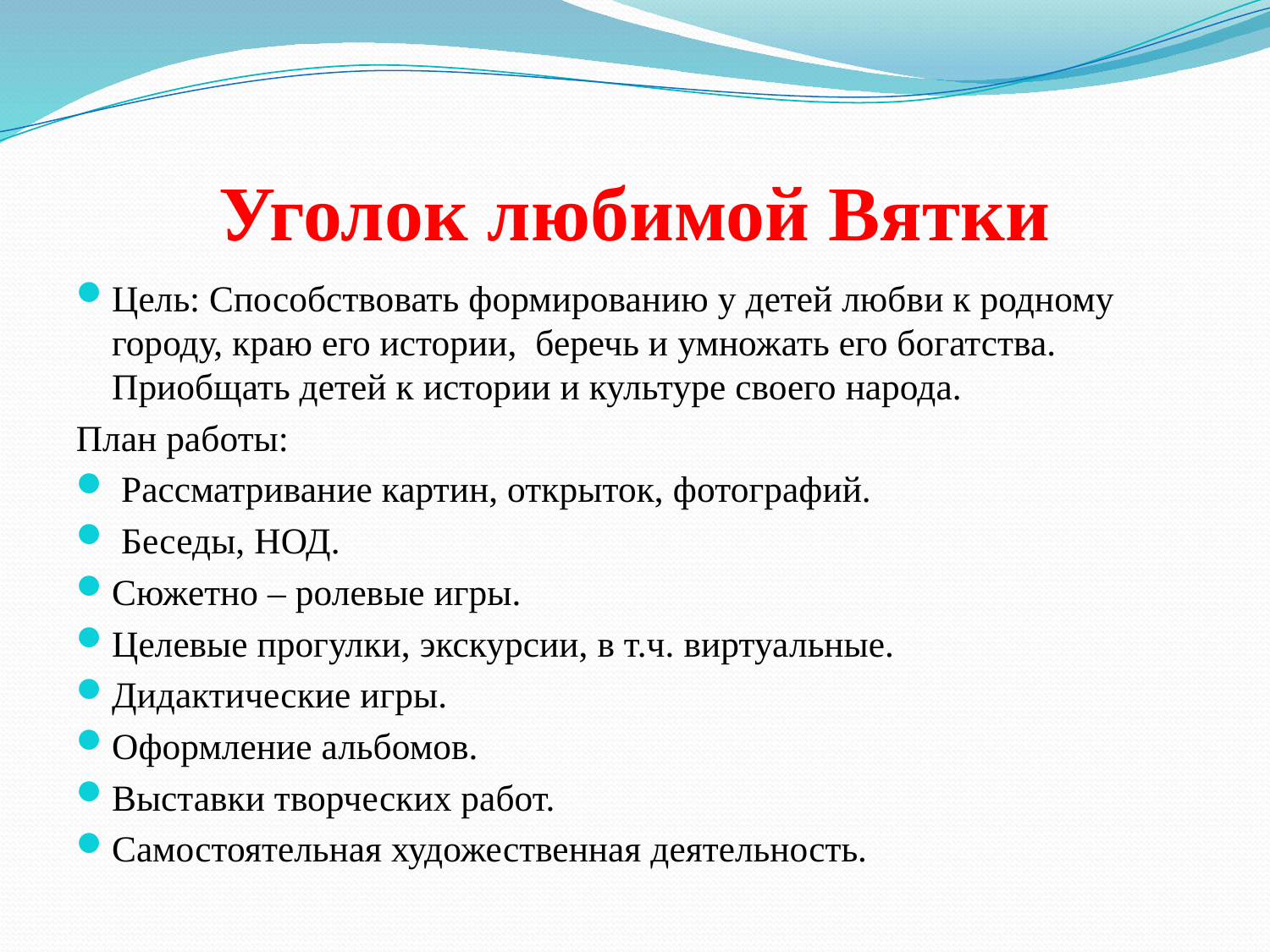

# Уголок любимой Вятки
Цель: Способствовать формированию у детей любви к родному городу, краю его истории,  беречь и умножать его богатства. Приобщать детей к истории и культуре своего народа.
План работы:
 Рассматривание картин, открыток, фотографий.
 Беседы, НОД.
Сюжетно – ролевые игры.
Целевые прогулки, экскурсии, в т.ч. виртуальные.
Дидактические игры.
Оформление альбомов.
Выставки творческих работ.
Самостоятельная художественная деятельность.